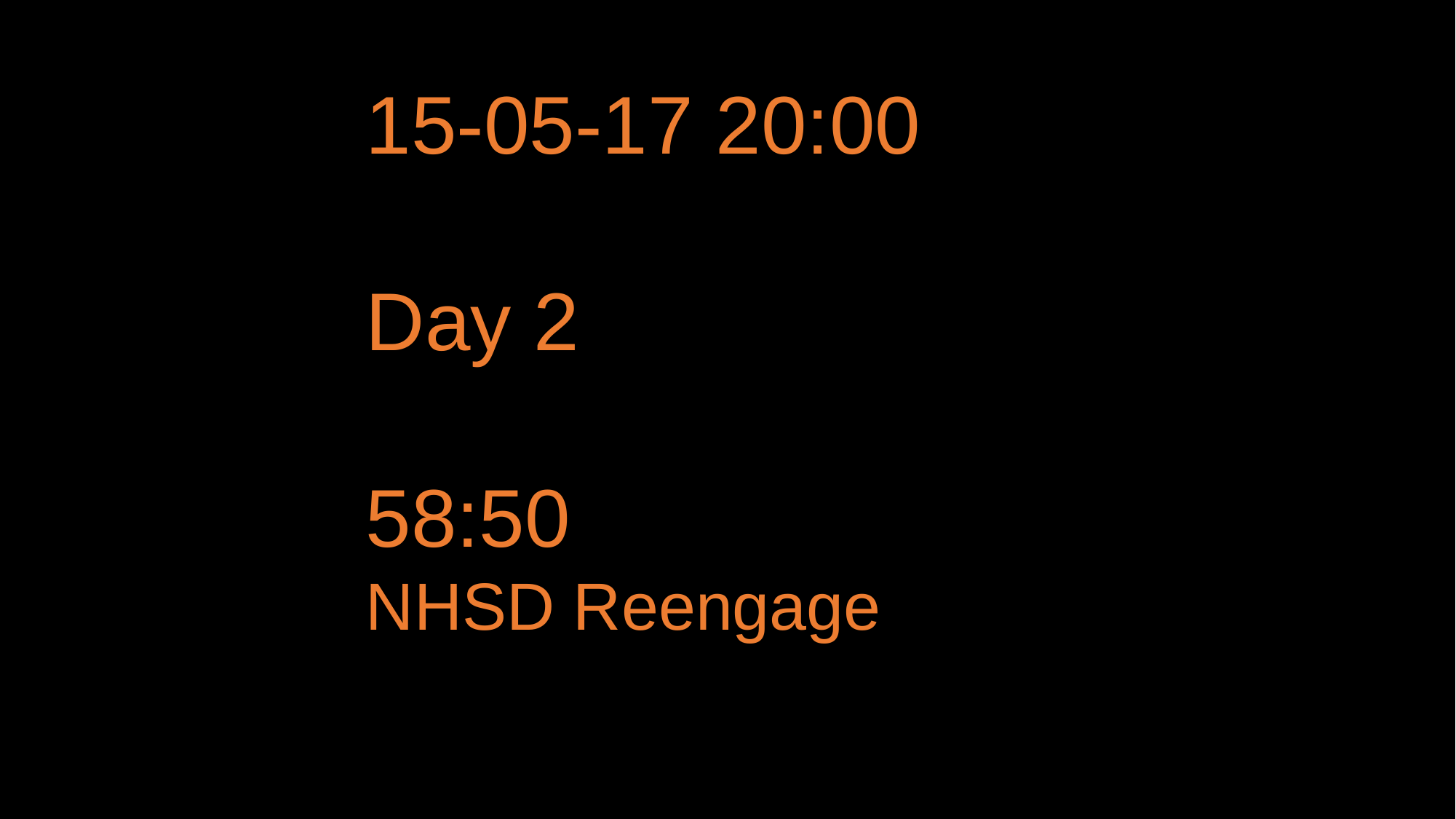

15-05-17 20:00

Day 2

58:50
NHSD Reengage